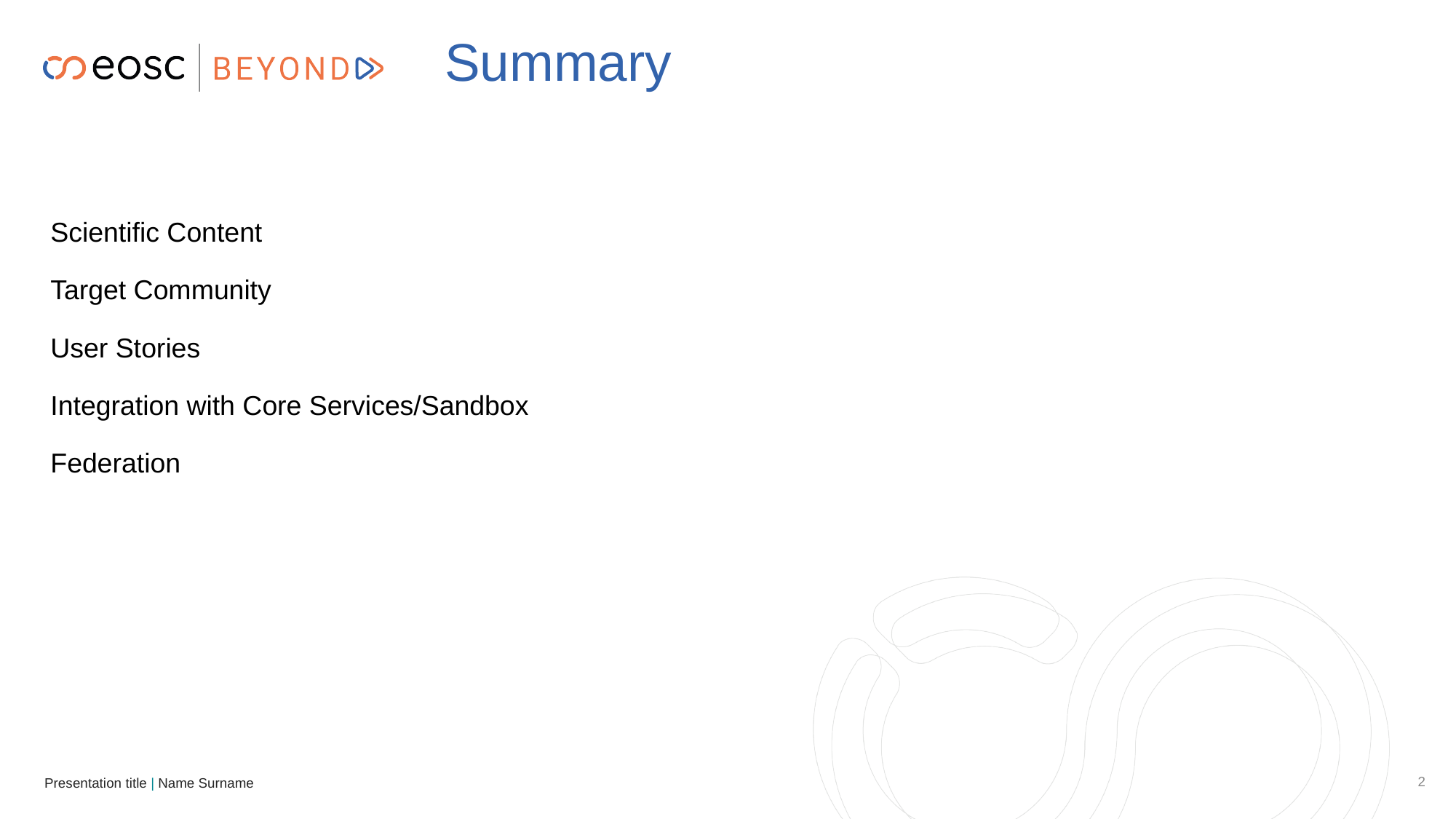

# Summary
Scientific Content
Target Community
User Stories
Integration with Core Services/Sandbox
Federation

2